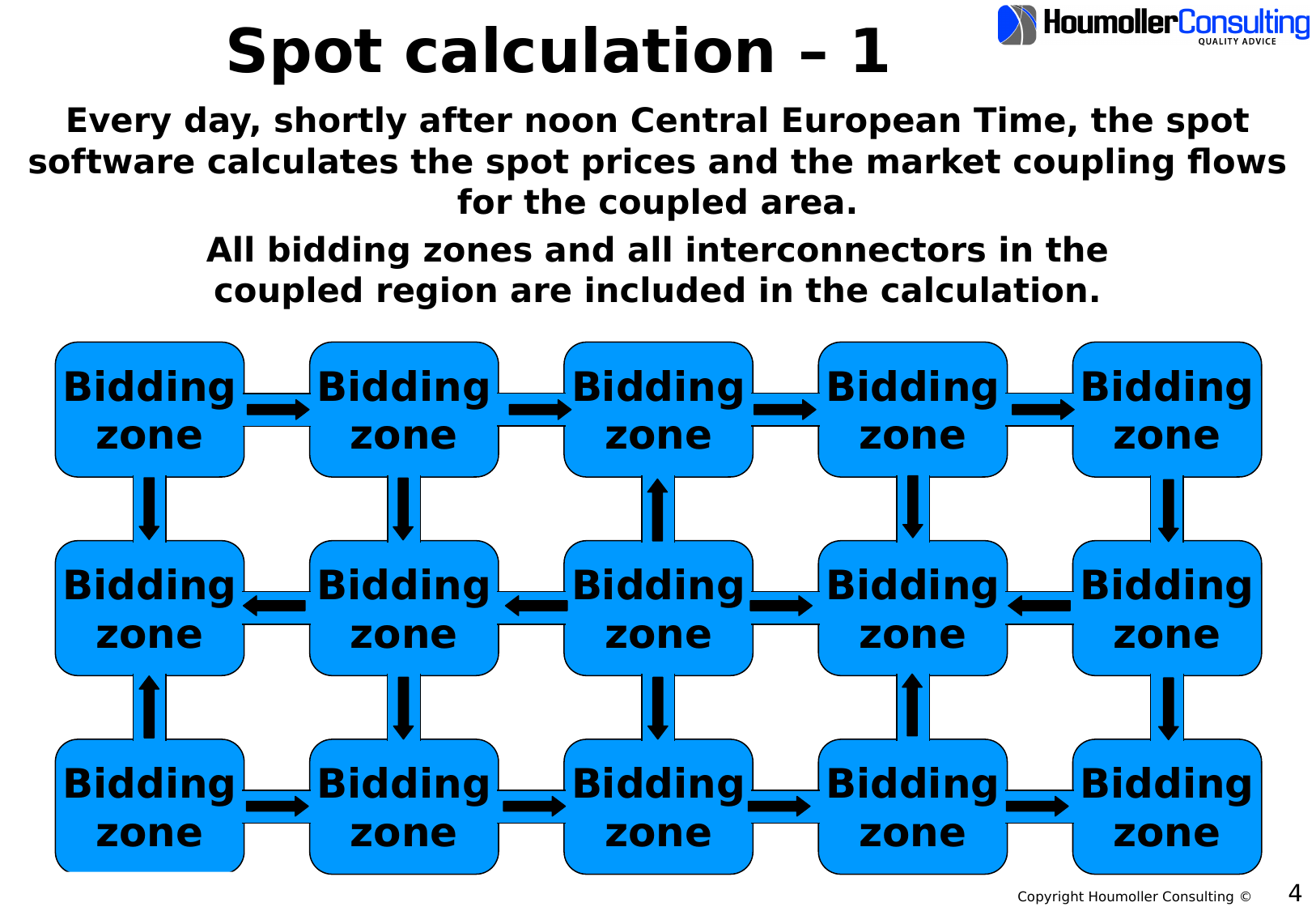

# Spot calculation – 1
Every day, shortly after noon Central European Time, the spot software calculates the spot prices and the market coupling flows for the coupled area.
All bidding zones and all interconnectors in the
coupled region are included in the calculation.

Bidding
zone

Bidding
zone

Bidding
zone

Bidding
zone

Bidding
zone

Bidding
zone

Bidding
zone

Bidding
zone

Bidding
zone

Bidding
zone

Bidding
zone

Bidding
zone

Bidding
zone

Bidding
zone

Bidding
zone

16 February 2021
4